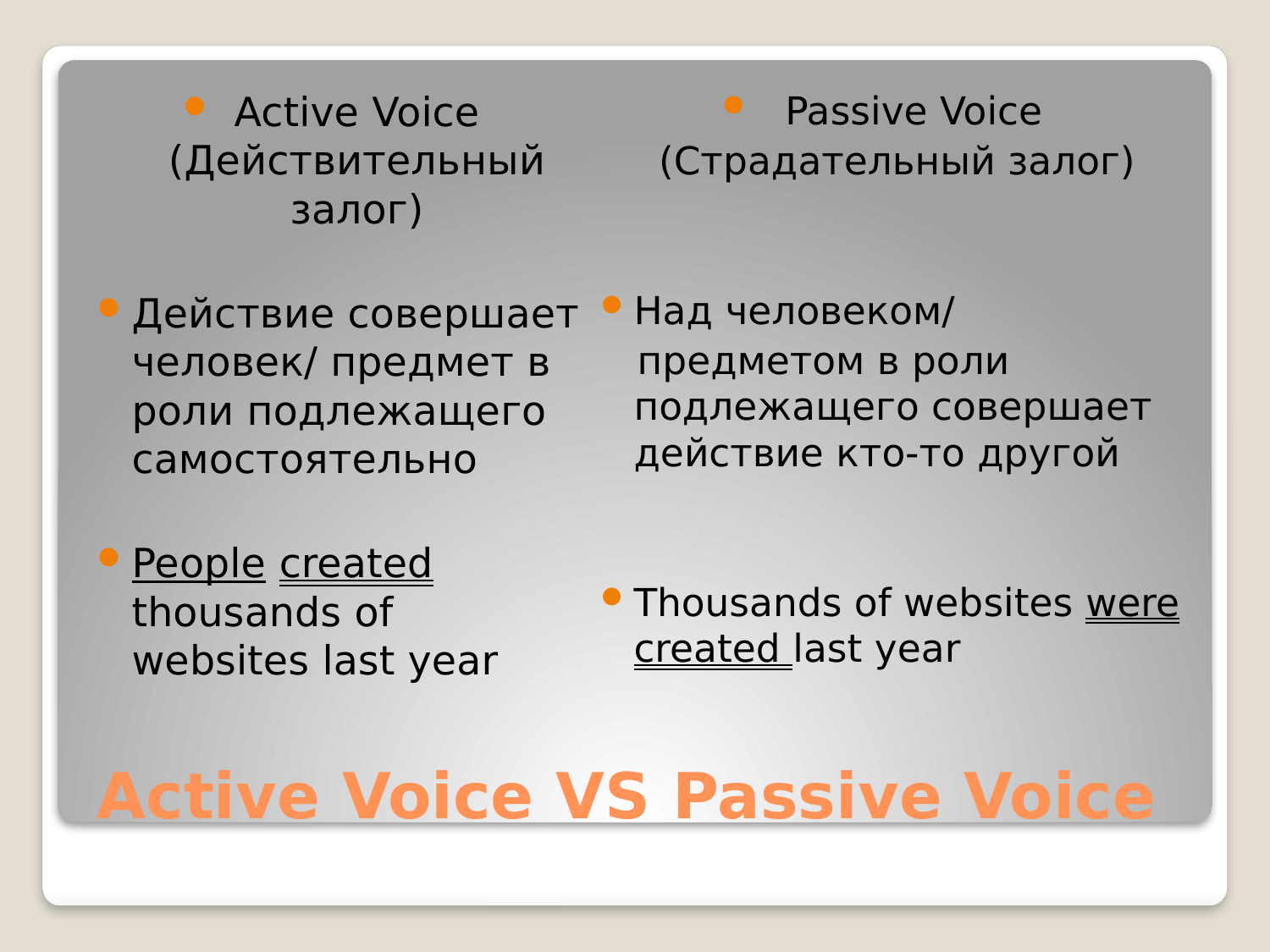

Active Voice (Действительный залог)

Действие совершает человек/ предмет в роли подлежащего самостоятельно

People created thousands of websites last year

Passive Voice
(Страдательный залог)

Над человеком/
   предметом в роли подлежащего совершает действие кто-то другой

Thousands of websites were created last year
# Active Voice VS Passive Voice